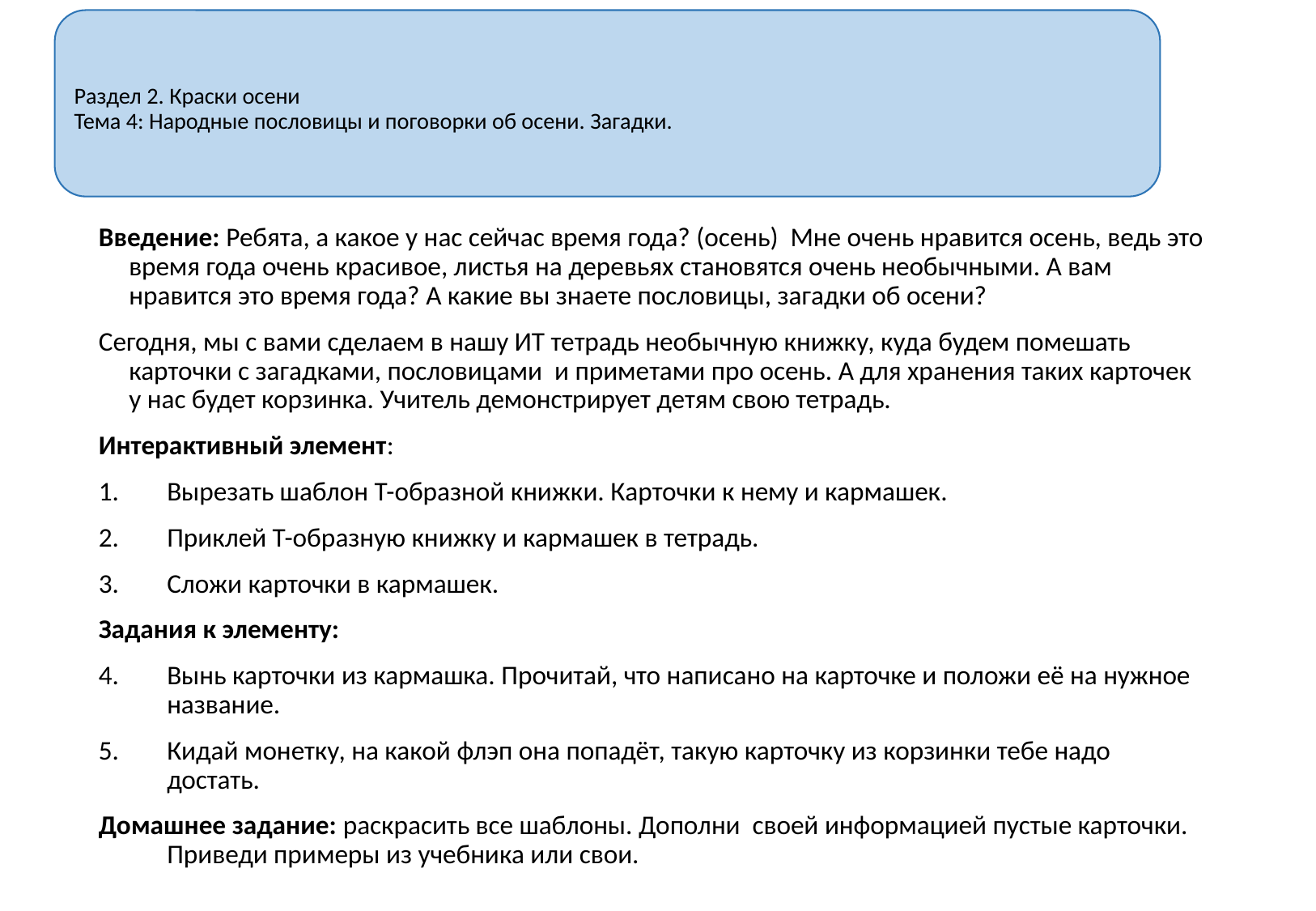

# Раздел 2. Краски осени Тема 4: Народные пословицы и поговорки об осени. Загадки.
Введение: Ребята, а какое у нас сейчас время года? (осень)  Мне очень нравится осень, ведь это время года очень красивое, листья на деревьях становятся очень необычными. А вам нравится это время года? А какие вы знаете пословицы, загадки об осени?
Сегодня, мы с вами сделаем в нашу ИТ тетрадь необычную книжку, куда будем помешать карточки с загадками, пословицами  и приметами про осень. А для хранения таких карточек у нас будет корзинка. Учитель демонстрирует детям свою тетрадь.
Интерактивный элемент:
Вырезать шаблон Т-образной книжки. Карточки к нему и кармашек.
Приклей Т-образную книжку и кармашек в тетрадь.
Сложи карточки в кармашек.
Задания к элементу:
Вынь карточки из кармашка. Прочитай, что написано на карточке и положи её на нужное название.
Кидай монетку, на какой флэп она попадёт, такую карточку из корзинки тебе надо достать.
Домашнее задание: раскрасить все шаблоны. Дополни  своей информацией пустые карточки. Приведи примеры из учебника или свои.